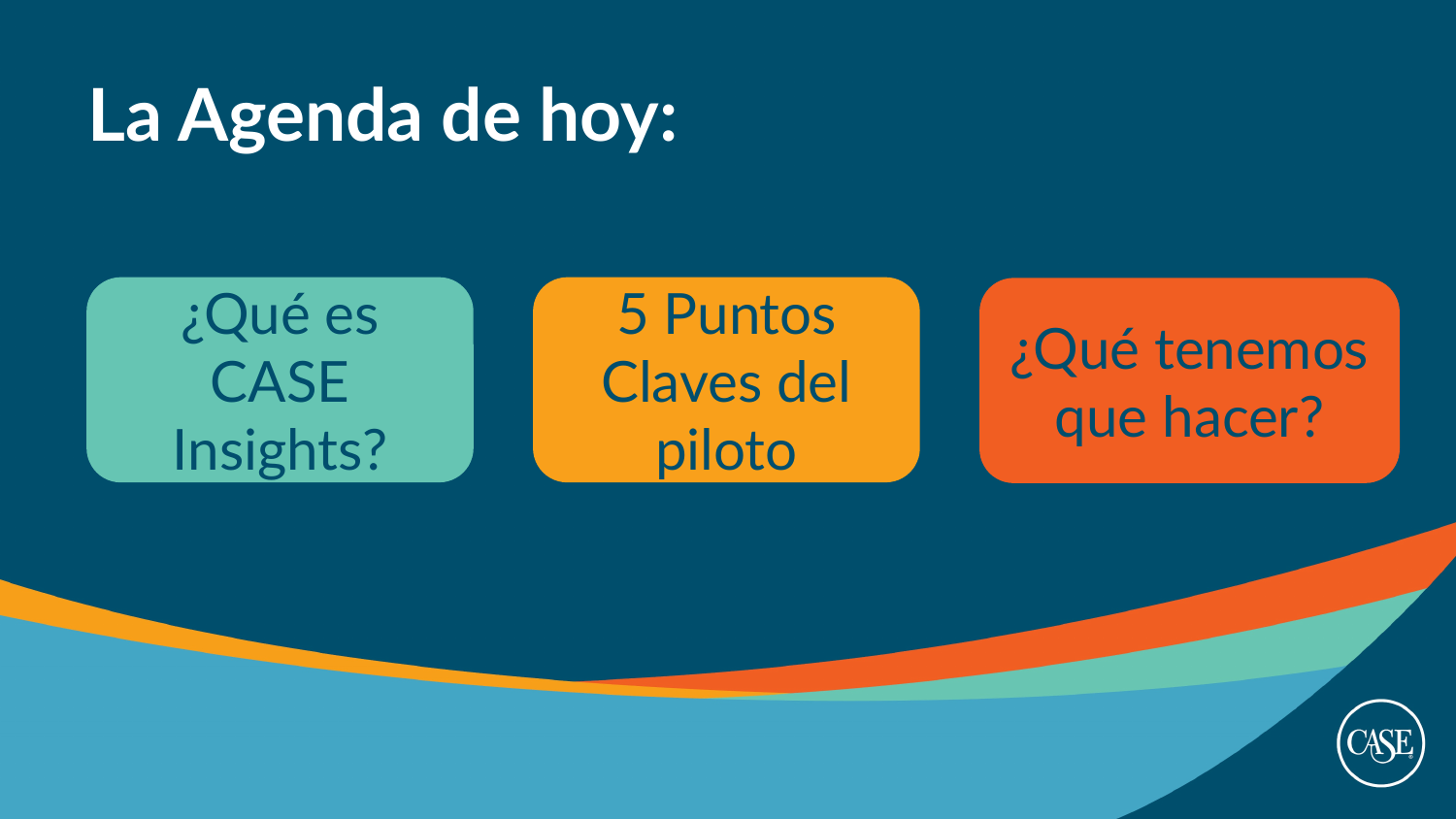

La Agenda de hoy:
5 Puntos Claves del piloto
¿Qué es CASE Insights?
¿Qué tenemos que hacer?